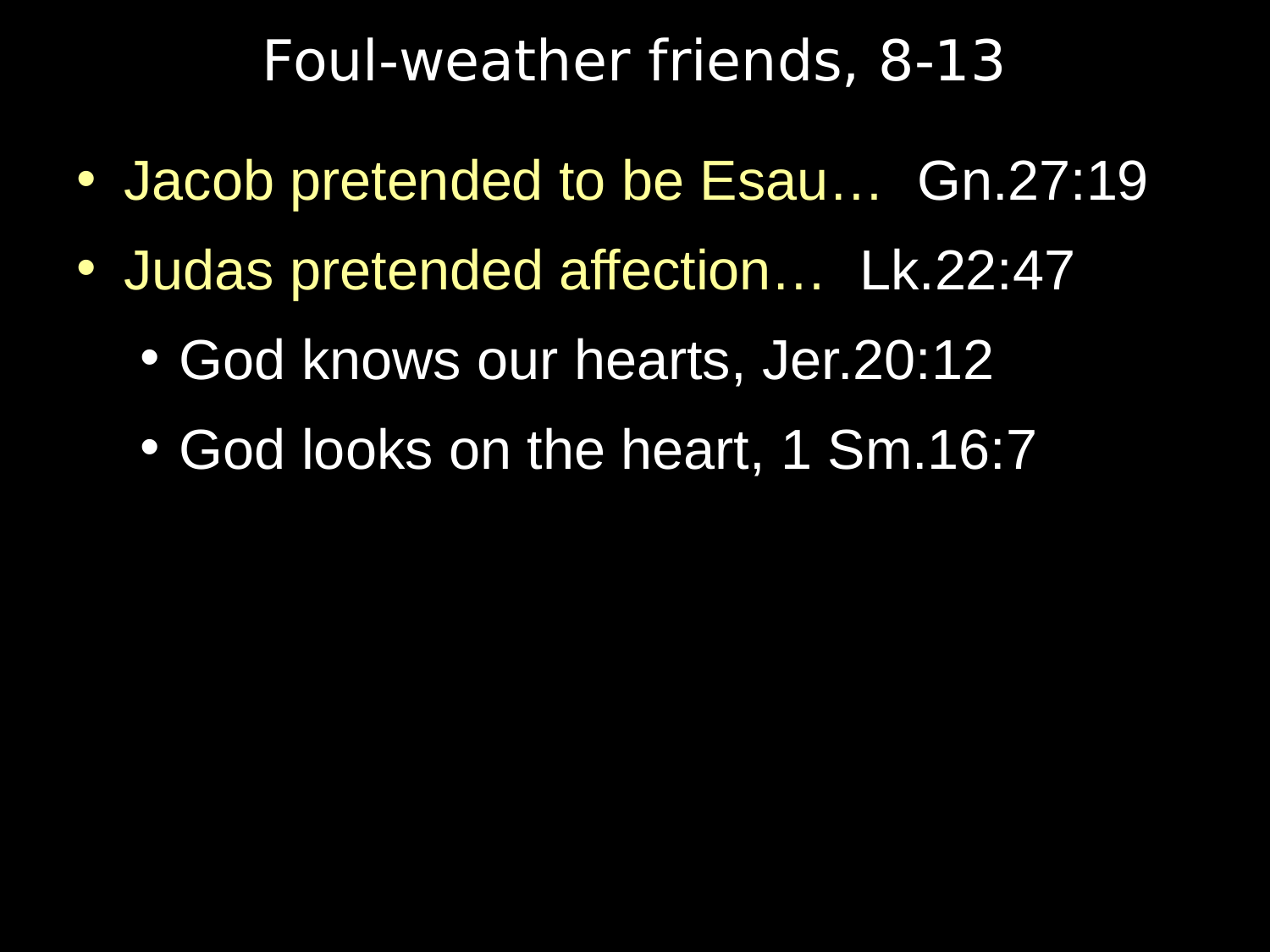

# Foul-weather friends, 8-13
Jacob pretended to be Esau…  Gn.27:19
Judas pretended affection…  Lk.22:47
God knows our hearts, Jer.20:12
God looks on the heart, 1 Sm.16:7